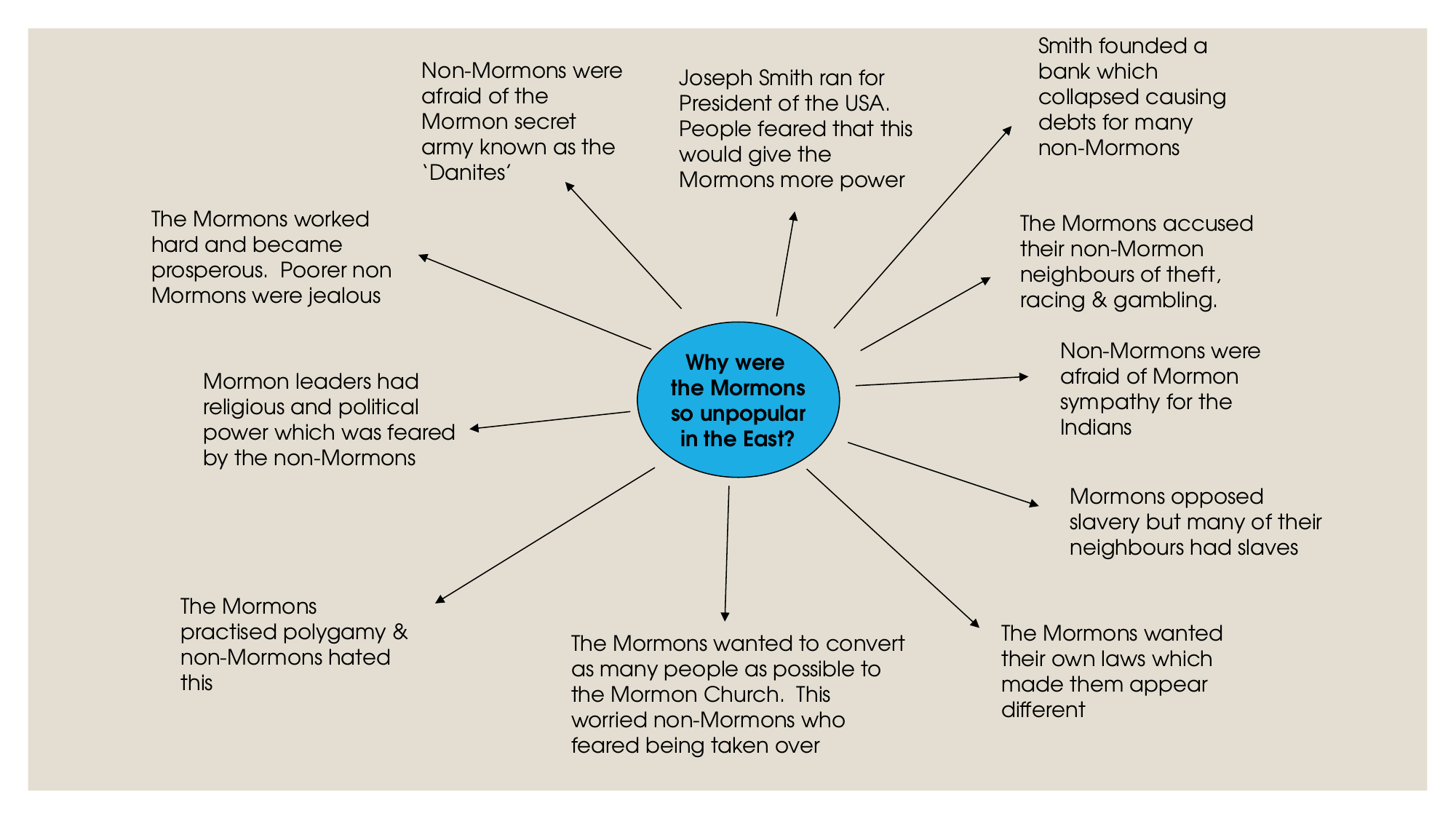

Smith founded a bank which collapsed causing debts for many non-Mormons
Non-Mormons were afraid of the Mormon secret army known as the ‘Danites’
Joseph Smith ran for President of the USA.  People feared that this would give the Mormons more power

The Mormons worked hard and became prosperous.  Poorer non Mormons were jealous
The Mormons accused their non-Mormon neighbours of theft, racing & gambling.

Why were
the Mormons
so unpopular
in the East?
Non-Mormons were afraid of Mormon sympathy for the Indians
Mormon leaders had religious and political power which was feared by the non-Mormons

Mormons opposed slavery but many of their neighbours had slaves

The Mormons practised polygamy & non-Mormons hated this

The Mormons wanted their own laws which made them appear different
The Mormons wanted to convert as many people as possible to the Mormon Church.  This worried non-Mormons who feared being taken over